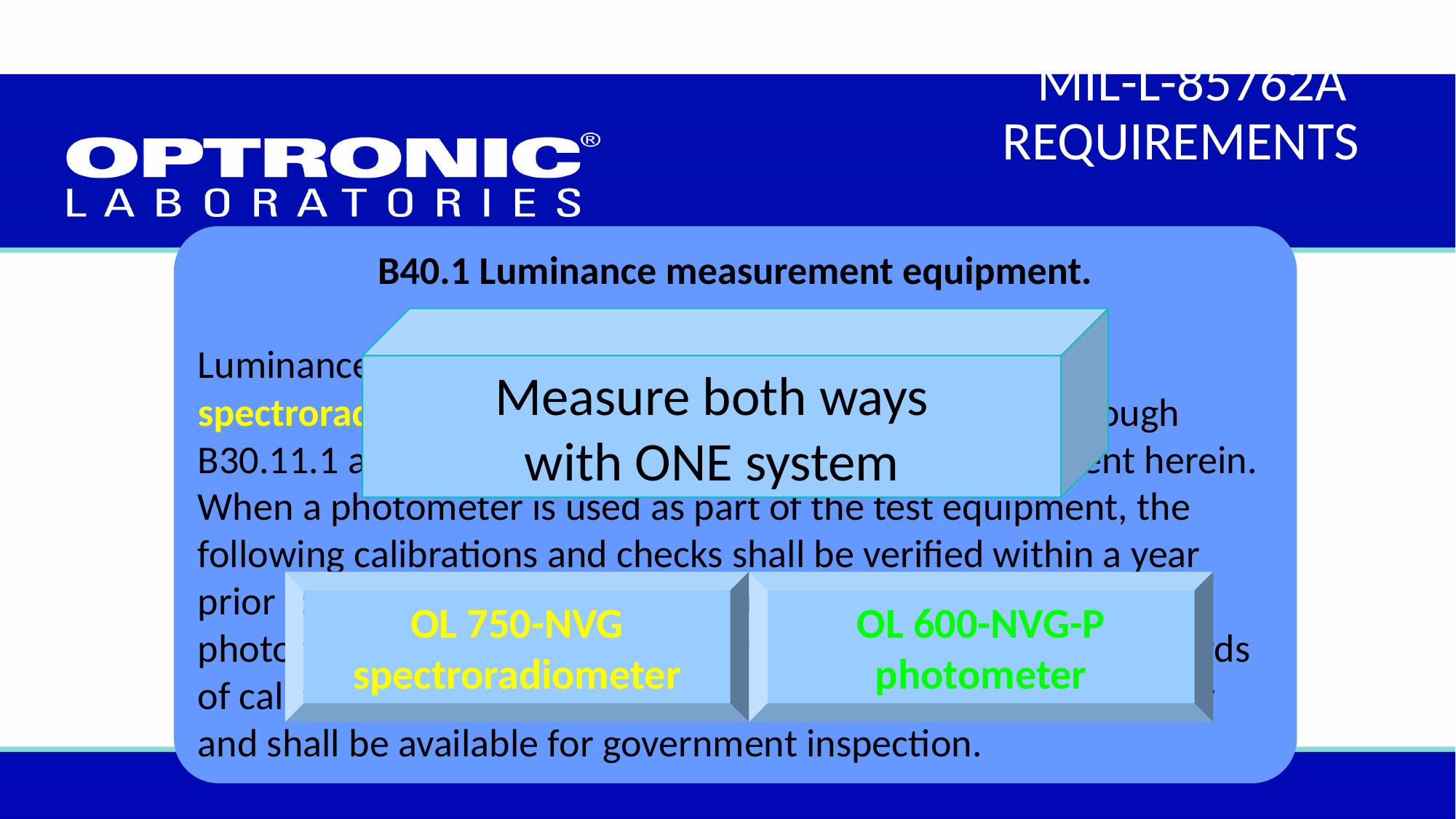

MIL-L-85762A
REQUIREMENTS
B40.1 Luminance measurement equipment.

Luminance measurements can be made using either a spectroradiometer meeting the requirements of B30 through B30.11.1 above or a photometer meeting the requirement herein. When a photometer is used as part of the test equipment, the following calibrations and checks shall be verified within a year prior to taking a measurement in order to assure that the photometer meets the requirements of this specification. Records of calibrations and checks shall be maintained by the contractor and shall be available for government inspection.
Measure both ways
with ONE system
OL 750-NVG
spectroradiometer
OL 600-NVG-P
photometer